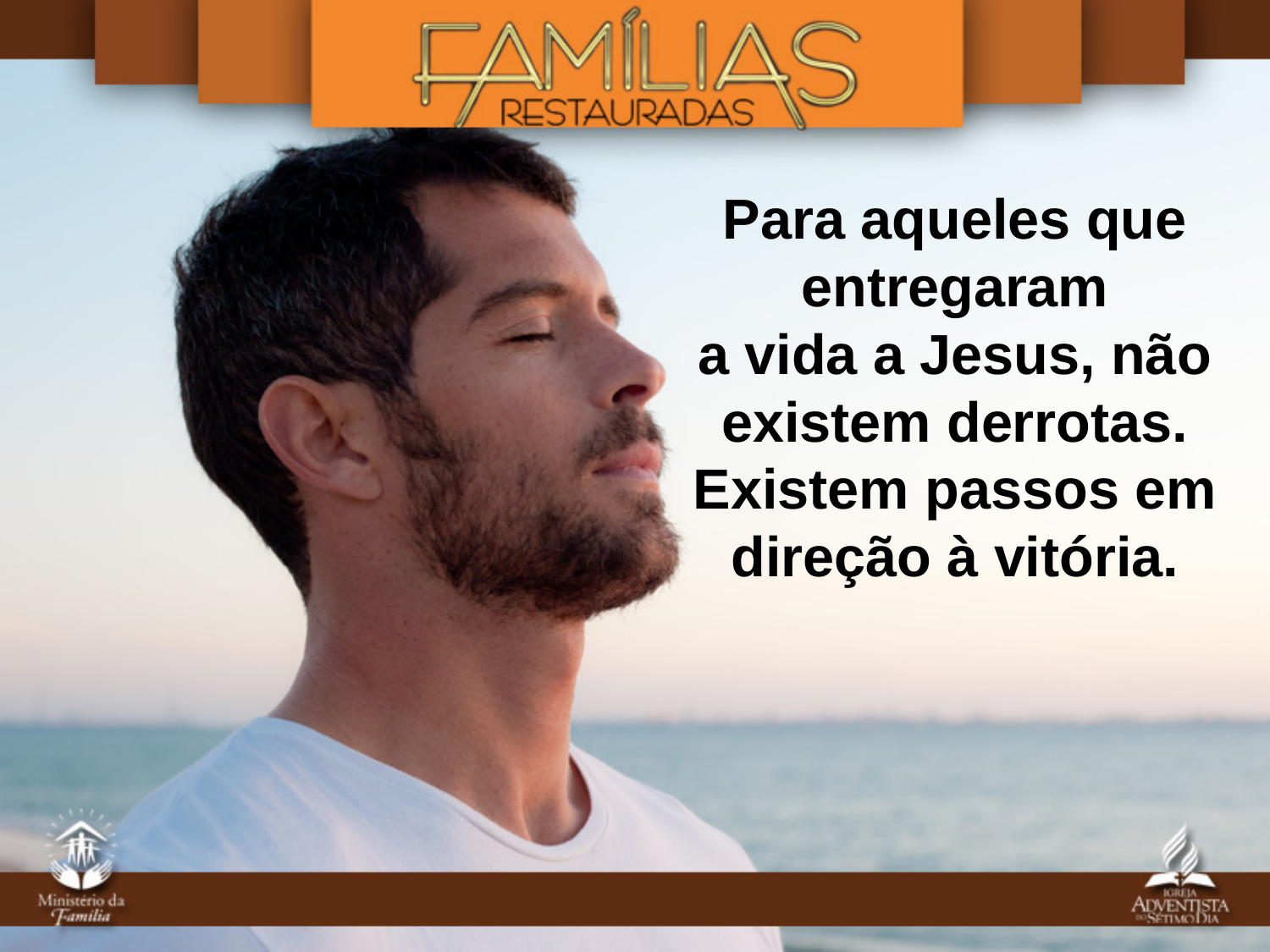

Para aqueles que entregaram
a vida a Jesus, não existem derrotas. Existem passos em direção à vitória.